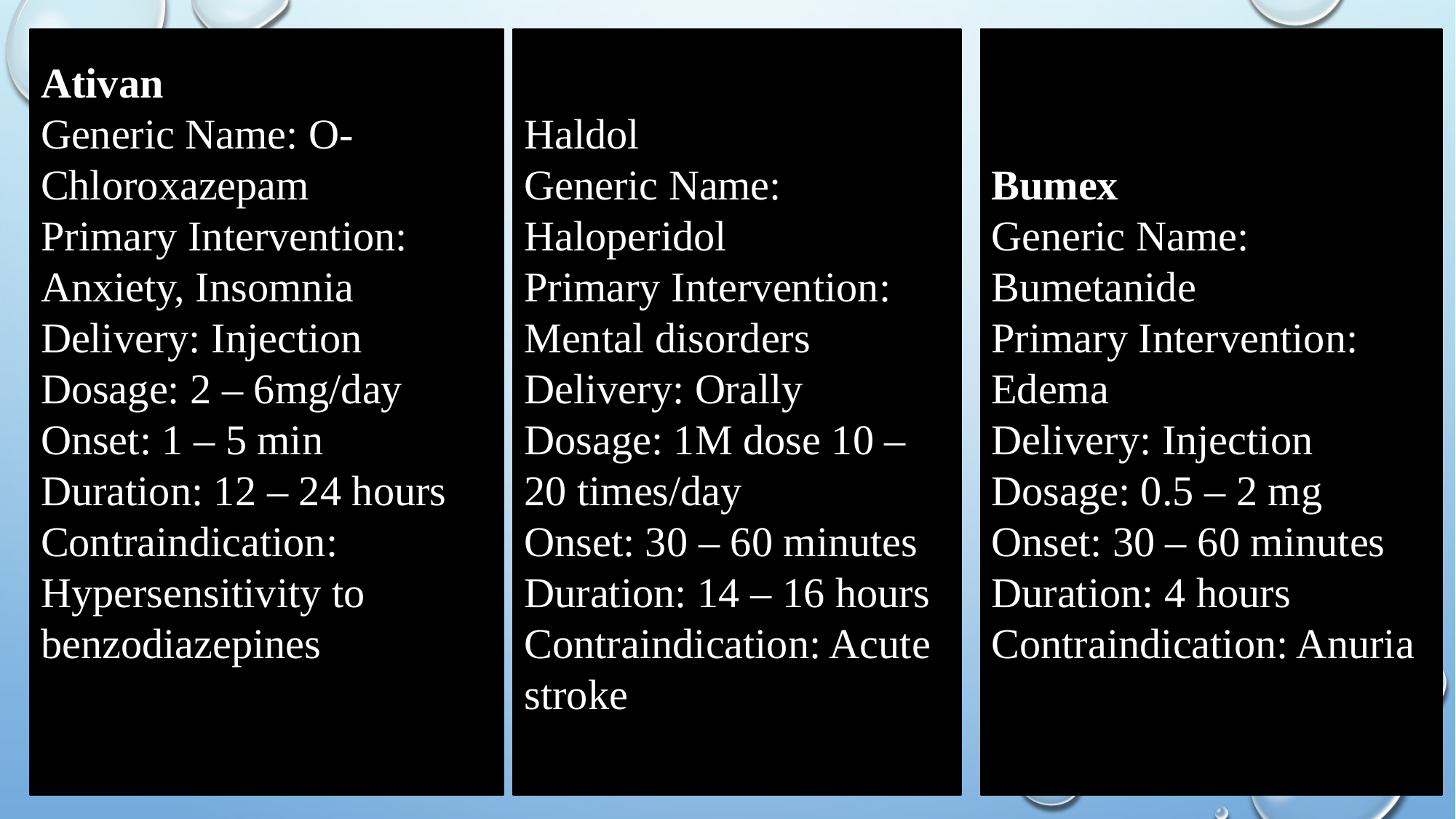

Ativan
Generic Name: O-Chloroxazepam
Primary Intervention: Anxiety, Insomnia
Delivery: Injection
Dosage: 2 – 6mg/day
Onset: 1 – 5 min
Duration: 12 – 24 hours
Contraindication: Hypersensitivity to benzodiazepines

Haldol
Generic Name: Haloperidol
Primary Intervention: Mental disorders
Delivery: Orally
Dosage: 1M dose 10 – 20 times/day
Onset: 30 – 60 minutes
Duration: 14 – 16 hours
Contraindication: Acute stroke
Bumex
Generic Name: Bumetanide
Primary Intervention: Edema
Delivery: Injection
Dosage: 0.5 – 2 mg
Onset: 30 – 60 minutes
Duration: 4 hours
Contraindication: Anuria